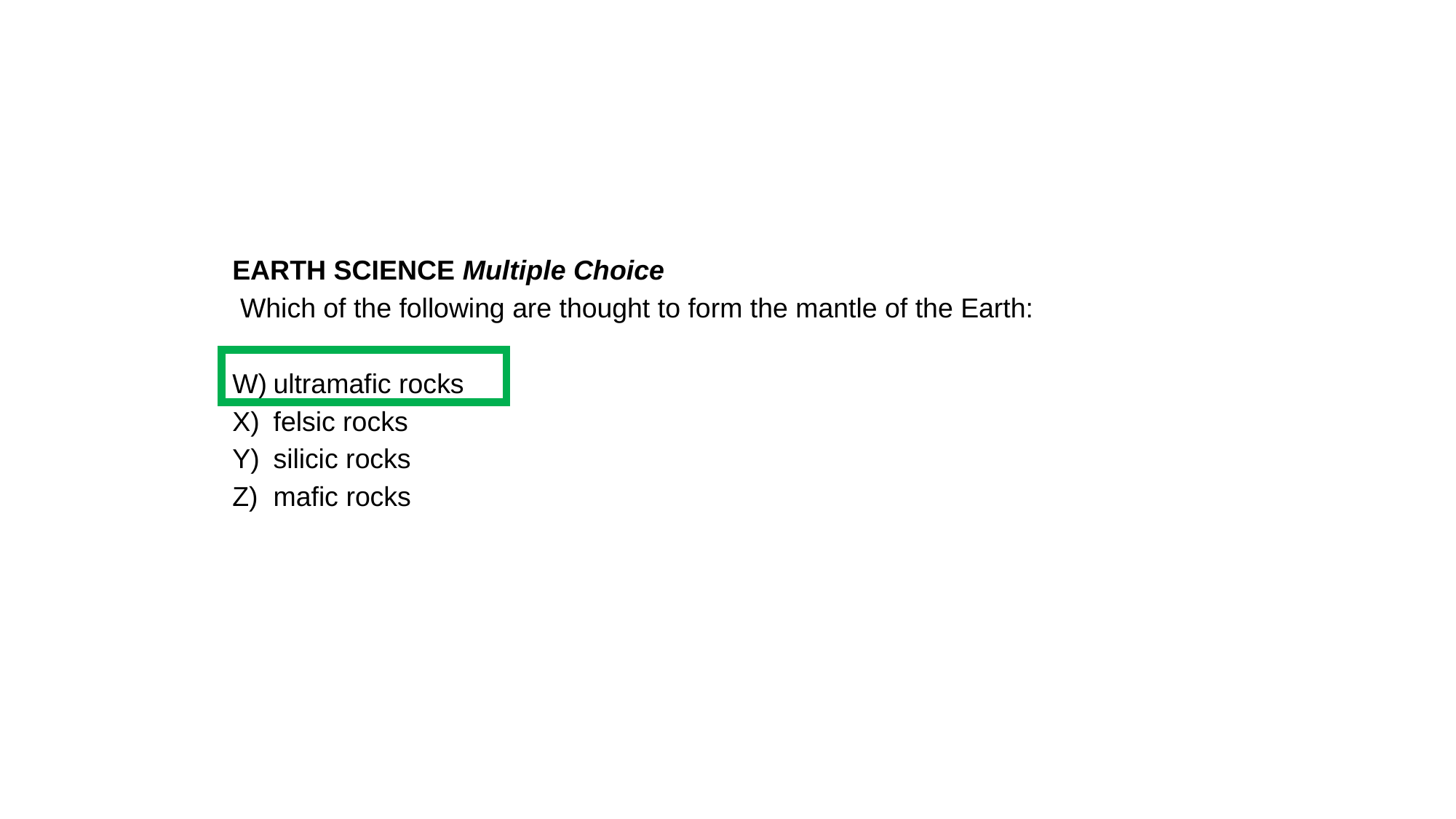

EARTH SCIENCE Multiple Choice
 Which of the following are thought to form the mantle of the Earth:

ultramafic rocks
felsic rocks
silicic rocks
mafic rocks